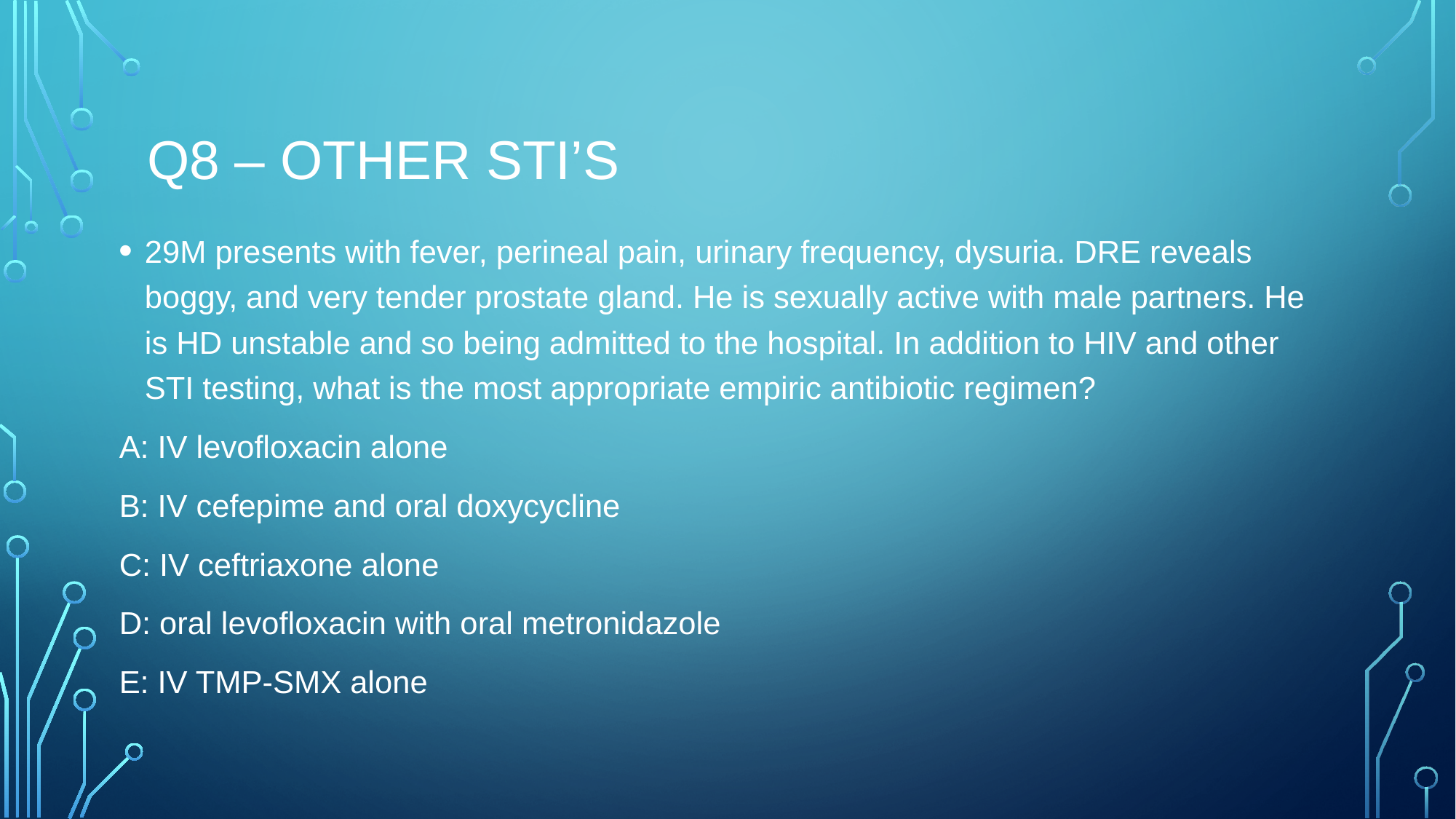

# Q8 – Other sti’s
29M presents with fever, perineal pain, urinary frequency, dysuria. DRE reveals boggy, and very tender prostate gland. He is sexually active with male partners. He is HD unstable and so being admitted to the hospital. In addition to HIV and other STI testing, what is the most appropriate empiric antibiotic regimen?
A: IV levofloxacin alone
B: IV cefepime and oral doxycycline
C: IV ceftriaxone alone
D: oral levofloxacin with oral metronidazole
E: IV TMP-SMX alone